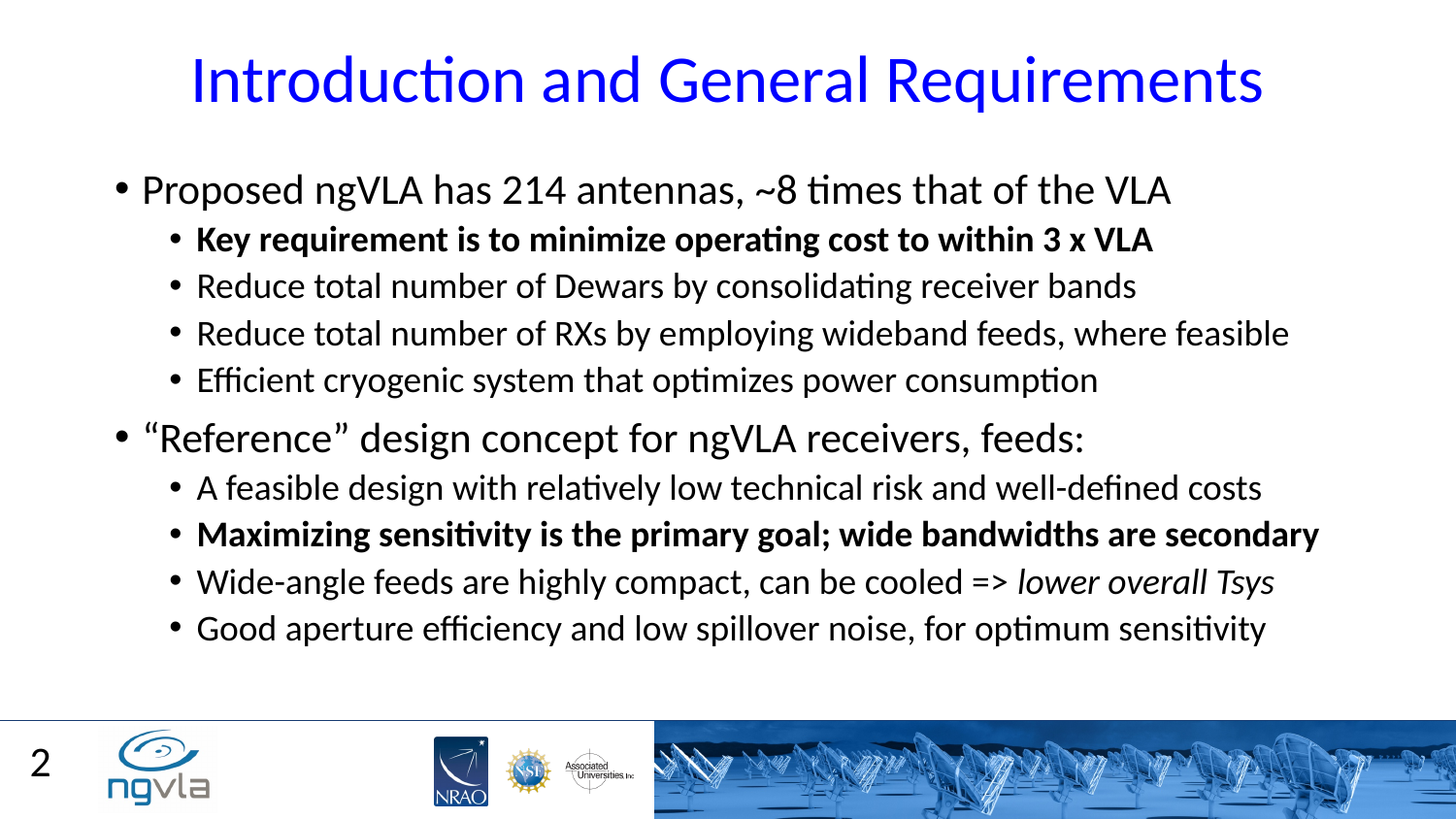

# Introduction and General Requirements
Proposed ngVLA has 214 antennas, ~8 times that of the VLA
Key requirement is to minimize operating cost to within 3 x VLA
Reduce total number of Dewars by consolidating receiver bands
Reduce total number of RXs by employing wideband feeds, where feasible
Efficient cryogenic system that optimizes power consumption
“Reference” design concept for ngVLA receivers, feeds:
A feasible design with relatively low technical risk and well-defined costs
Maximizing sensitivity is the primary goal; wide bandwidths are secondary
Wide-angle feeds are highly compact, can be cooled => lower overall Tsys
Good aperture efficiency and low spillover noise, for optimum sensitivity

2